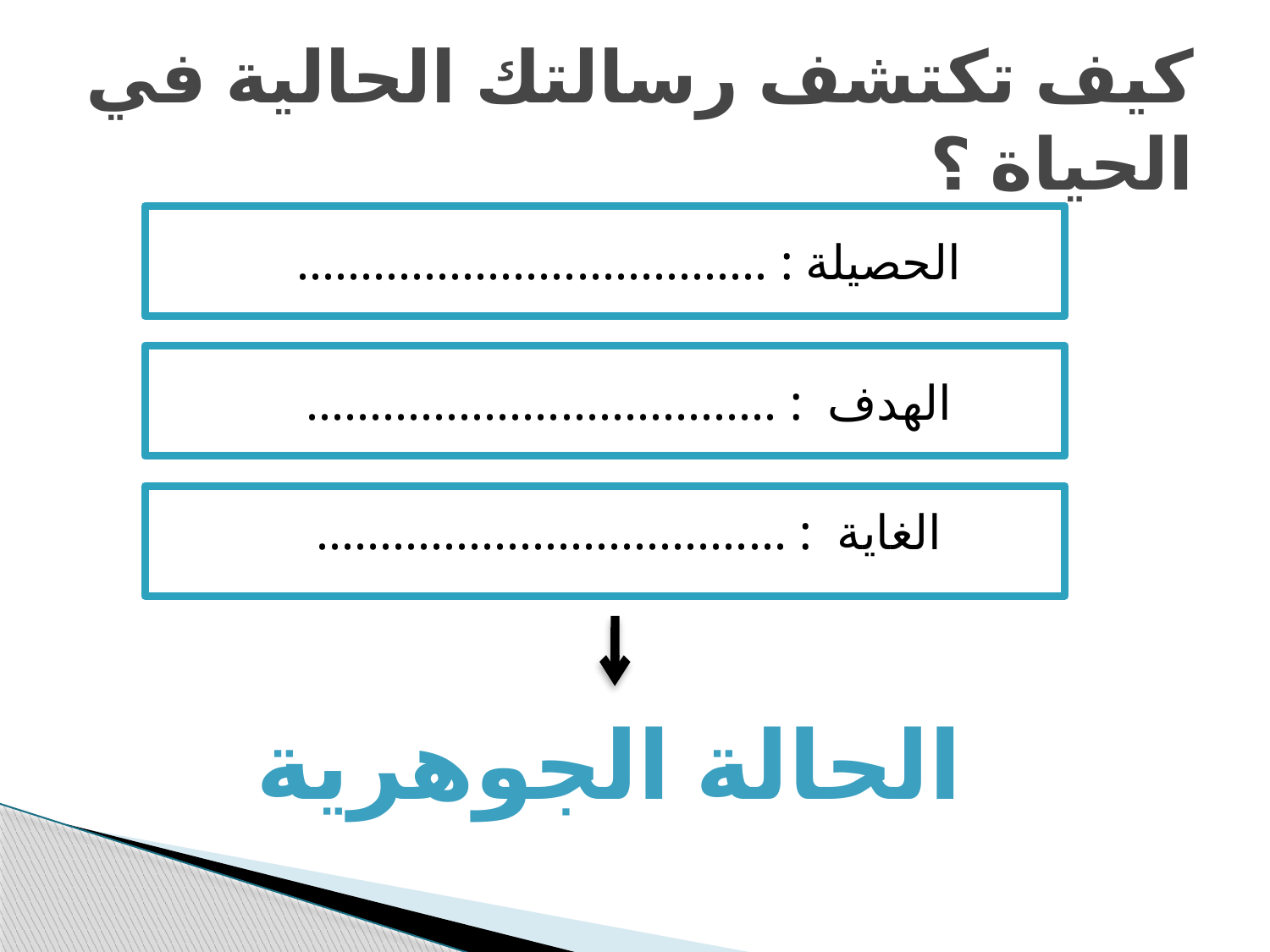

# كيف تكتشف رسالتك الحالية في الحياة ؟

الحصيلة : .....................................

الهدف  : .....................................

الغاية  : .....................................

الحالة الجوهرية